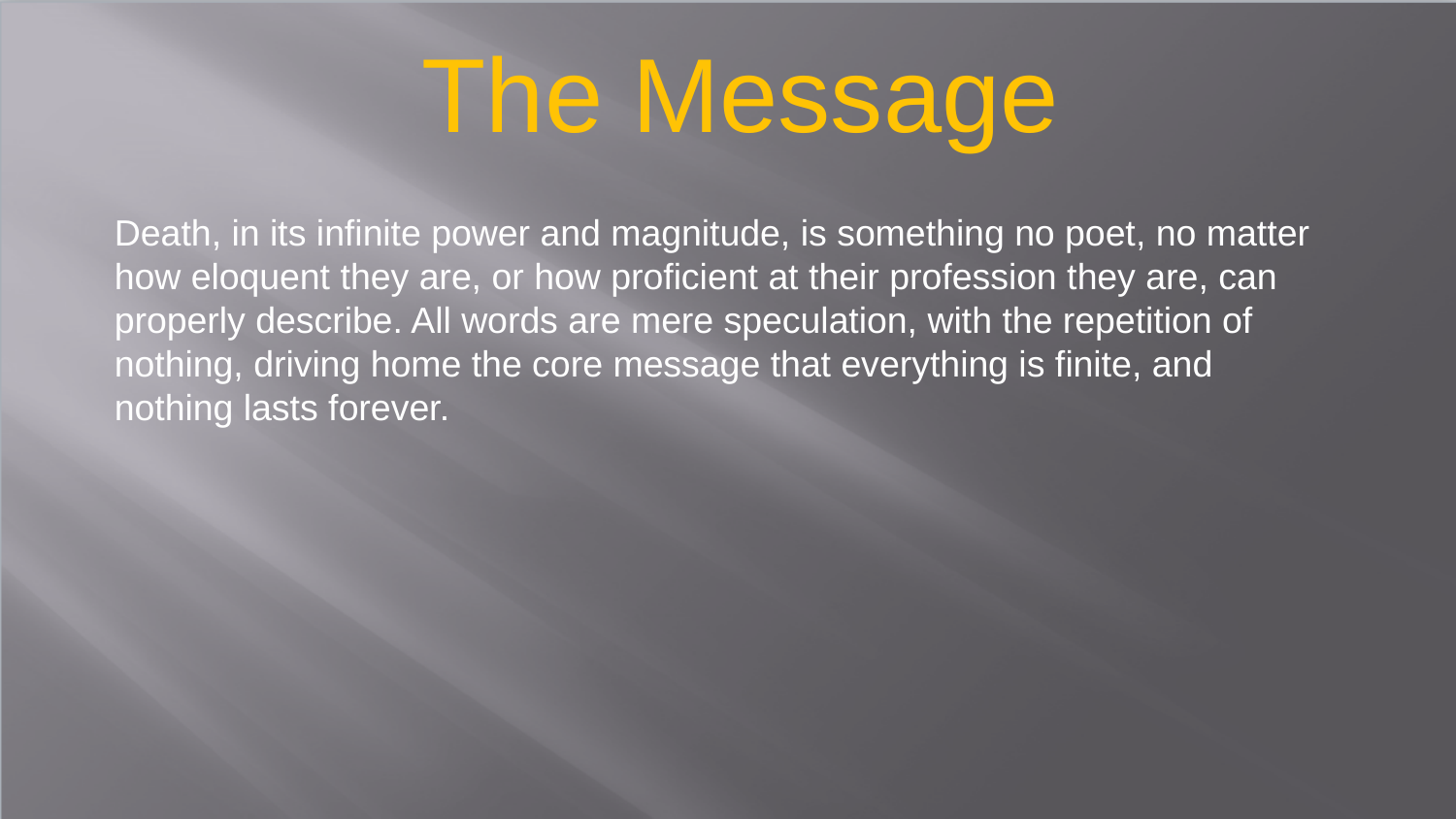

# The Message
Death, in its infinite power and magnitude, is something no poet, no matter how eloquent they are, or how proficient at their profession they are, can properly describe. All words are mere speculation, with the repetition of nothing, driving home the core message that everything is finite, and nothing lasts forever.